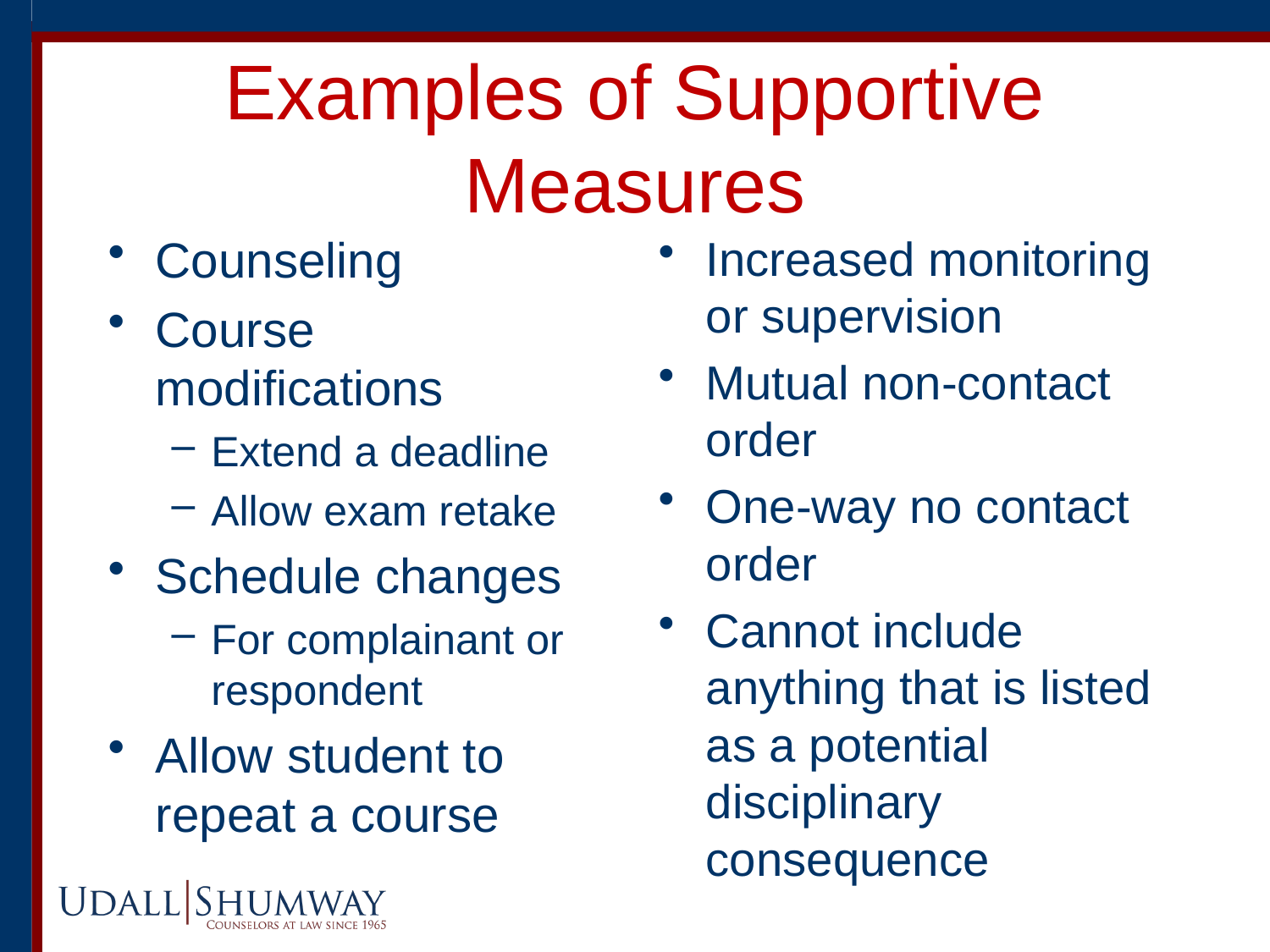

# Examples of Supportive Measures
Counseling
Course modifications
Extend a deadline
Allow exam retake
Schedule changes
For complainant or respondent
Allow student to repeat a course
Increased monitoring or supervision
Mutual non-contact order
One-way no contact order
Cannot include anything that is listed as a potential disciplinary consequence